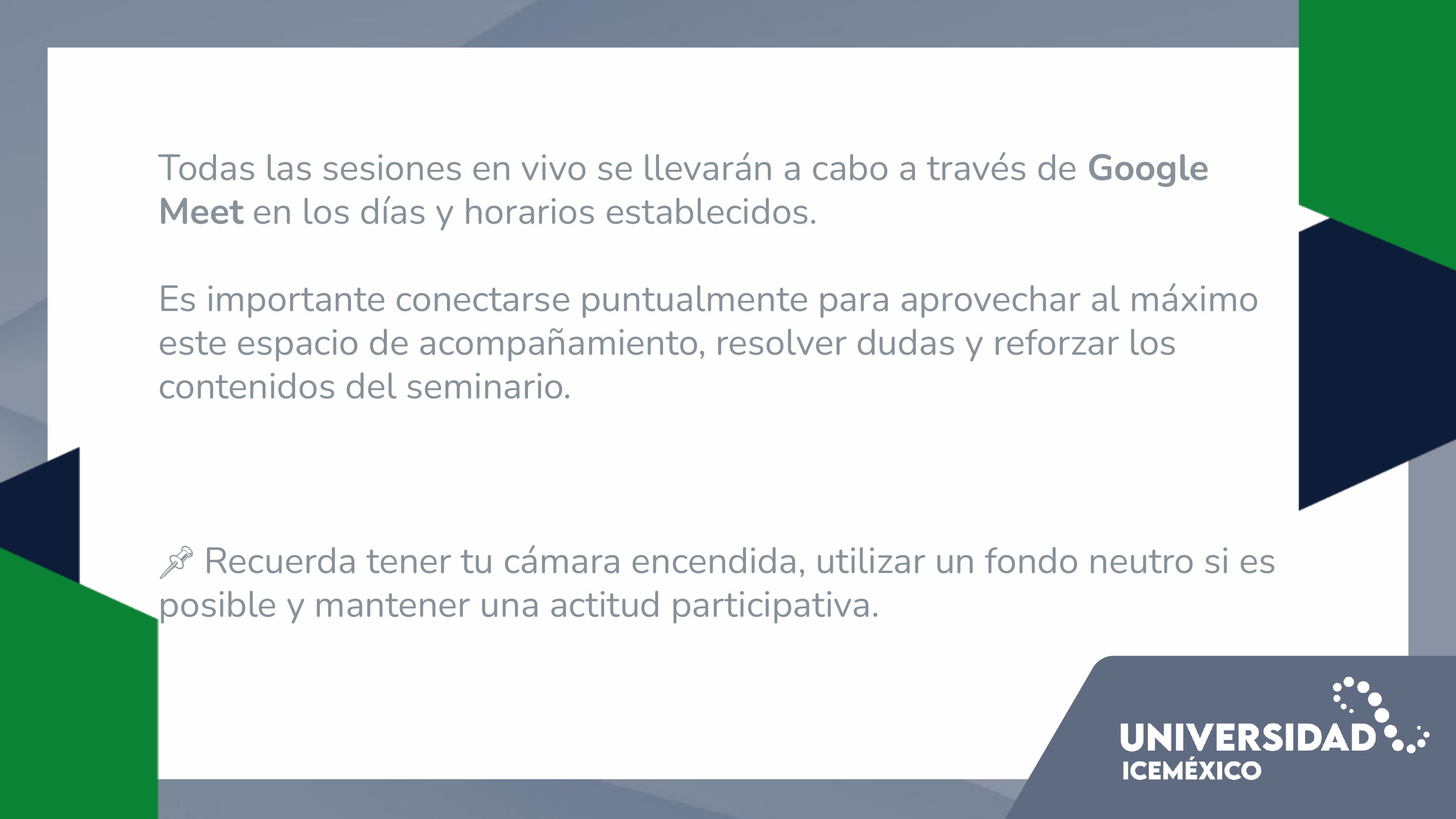

Todas las sesiones en vivo se llevarán a cabo a través de Google Meet en los días y horarios establecidos.

Es importante conectarse puntualmente para aprovechar al máximo este espacio de acompañamiento, resolver dudas y reforzar los contenidos del seminario.

📌 Recuerda tener tu cámara encendida, utilizar un fondo neutro si es posible y mantener una actitud participativa.